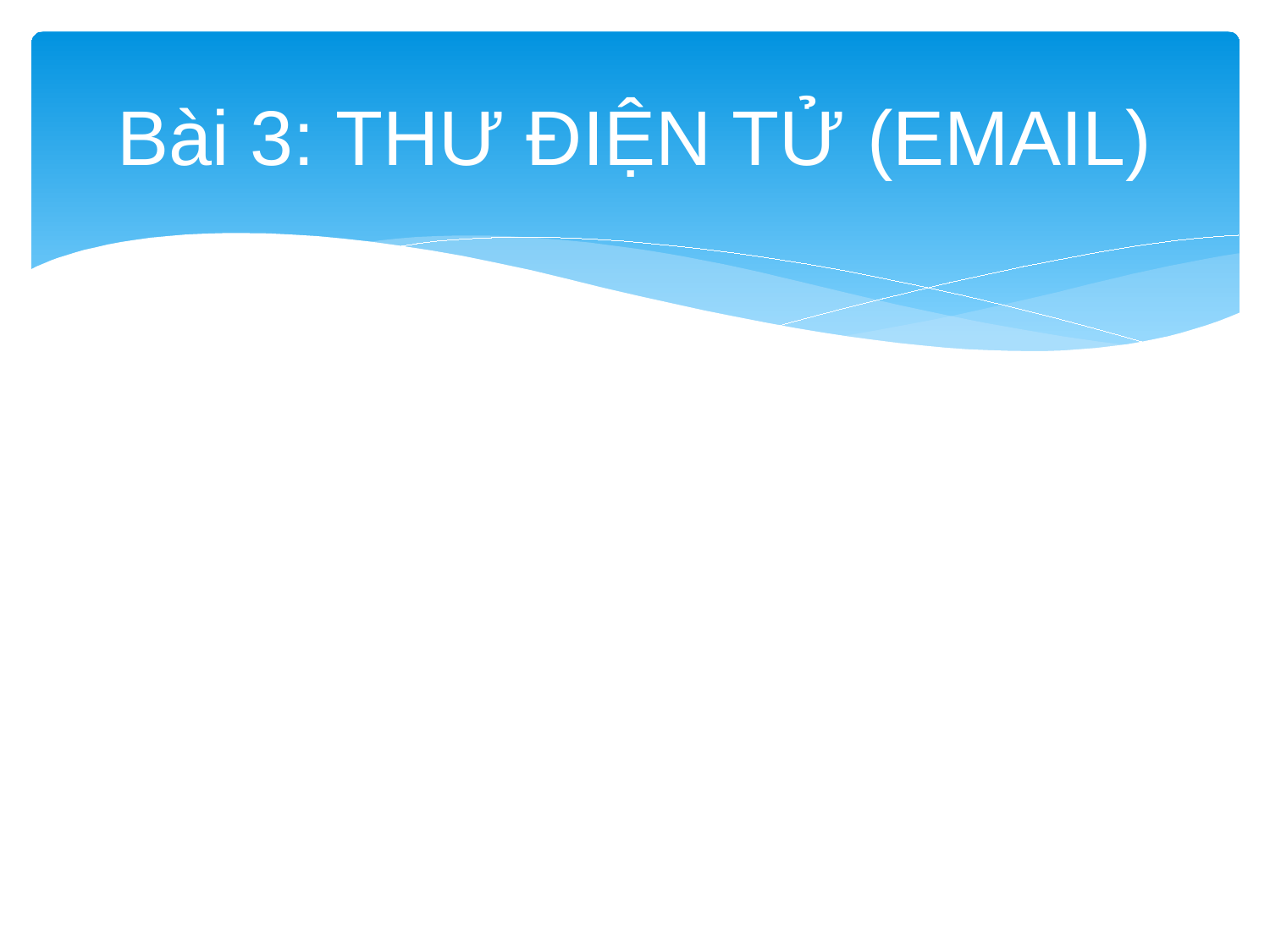

# Bài 3: THƯ ĐIỆN TỬ (EMAIL)